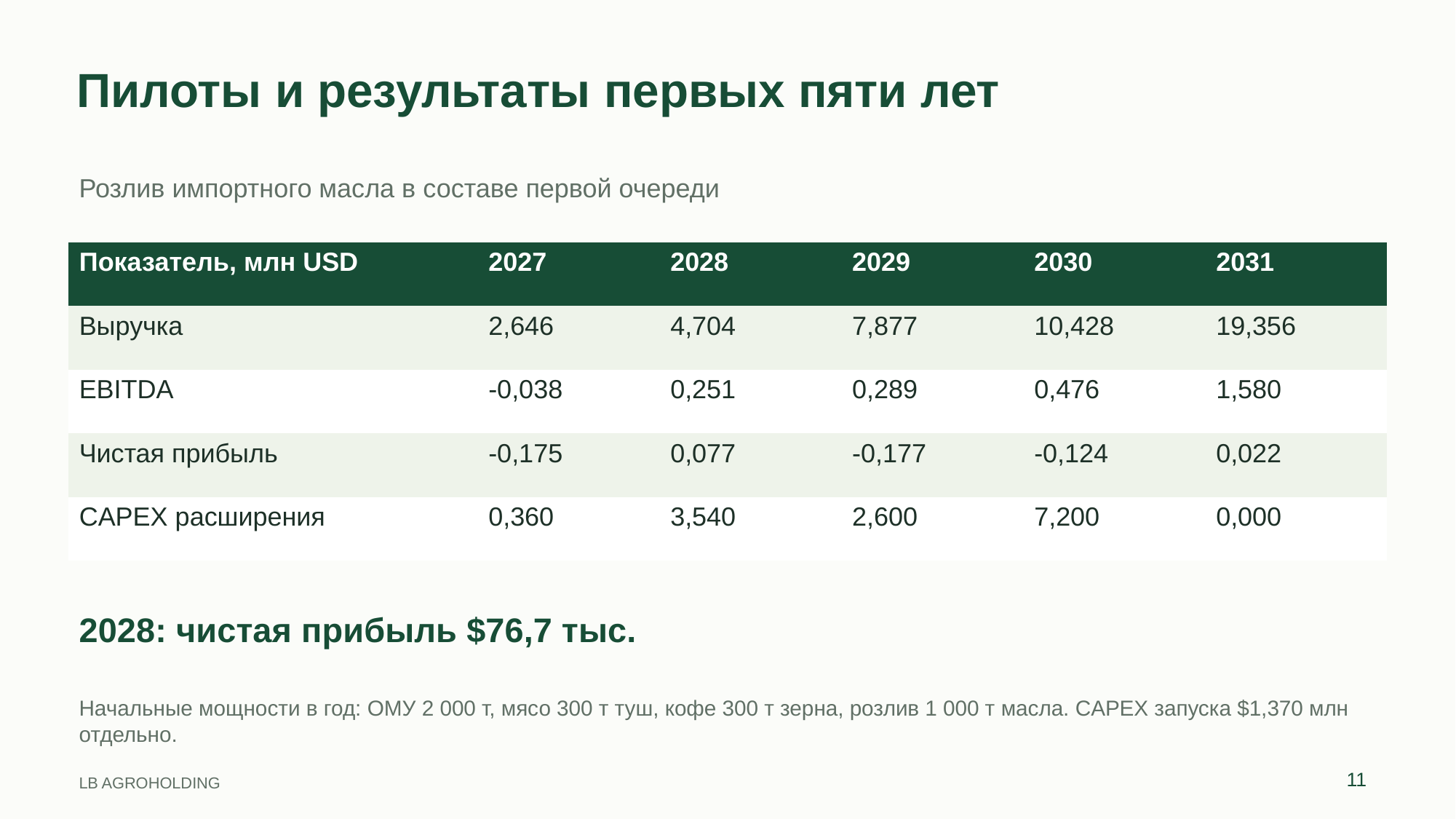

Пилоты и результаты первых пяти лет
Розлив импортного масла в составе первой очереди
| Показатель, млн USD | 2027 | 2028 | 2029 | 2030 | 2031 |
| --- | --- | --- | --- | --- | --- |
| Выручка | 2,646 | 4,704 | 7,877 | 10,428 | 19,356 |
| EBITDA | -0,038 | 0,251 | 0,289 | 0,476 | 1,580 |
| Чистая прибыль | -0,175 | 0,077 | -0,177 | -0,124 | 0,022 |
| CAPEX расширения | 0,360 | 3,540 | 2,600 | 7,200 | 0,000 |
2028: чистая прибыль $76,7 тыс.
Начальные мощности в год: ОМУ 2 000 т, мясо 300 т туш, кофе 300 т зерна, розлив 1 000 т масла. CAPEX запуска $1,370 млн отдельно.
11
LB AGROHOLDING